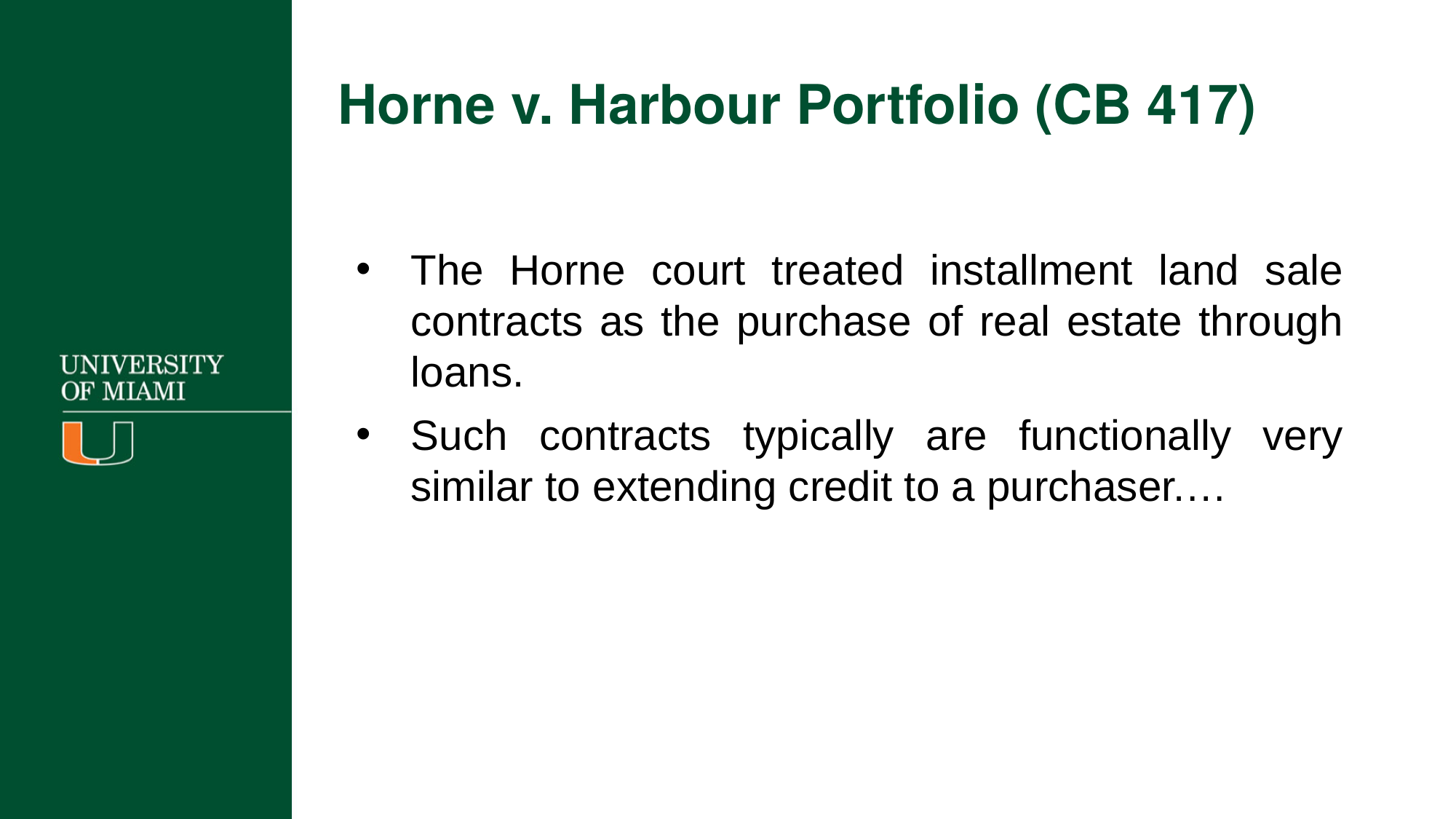

Horne v. Harbour Portfolio (CB 417)

The Horne court treated installment land sale contracts as the purchase of real estate through loans.
Such contracts typically are functionally very similar to extending credit to a purchaser.…